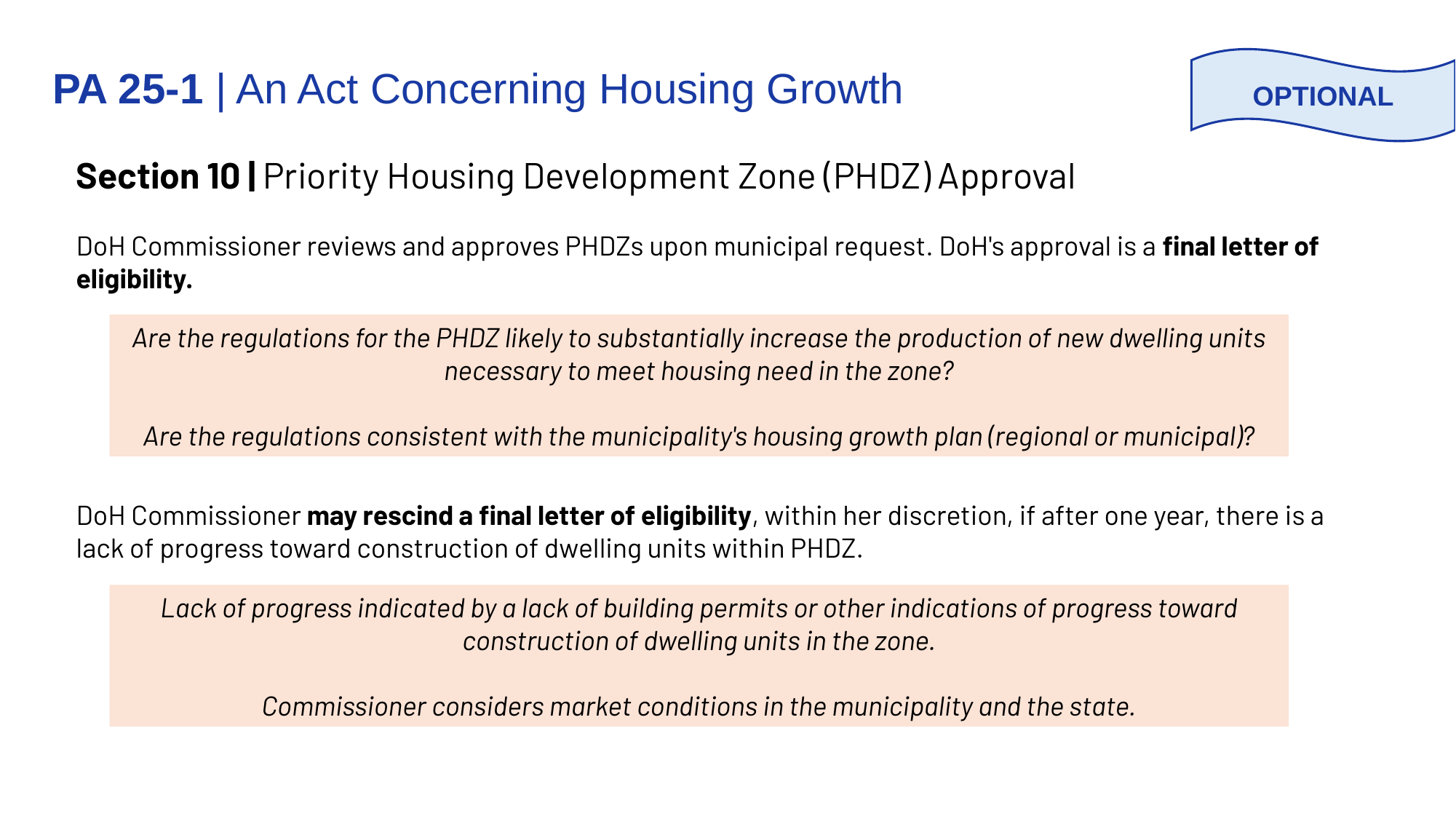

# PA 25-1 | An Act Concerning Housing Growth
OPTIONAL
Section 10 | Priority Housing Development Zone (PHDZ) Approval

DoH Commissioner reviews and approves PHDZs upon municipal request. DoH's approval is a final letter of eligibility.

DoH Commissioner may rescind a final letter of eligibility, within her discretion, if after one year, there is a lack of progress toward construction of dwelling units within PHDZ.
Are the regulations for the PHDZ likely to substantially increase the production of new dwelling units necessary to meet housing need in the zone?

Are the regulations consistent with the municipality's housing growth plan (regional or municipal)?
Lack of progress indicated by a lack of building permits or other indications of progress toward construction of dwelling units in the zone.

Commissioner considers market conditions in the municipality and the state.
10